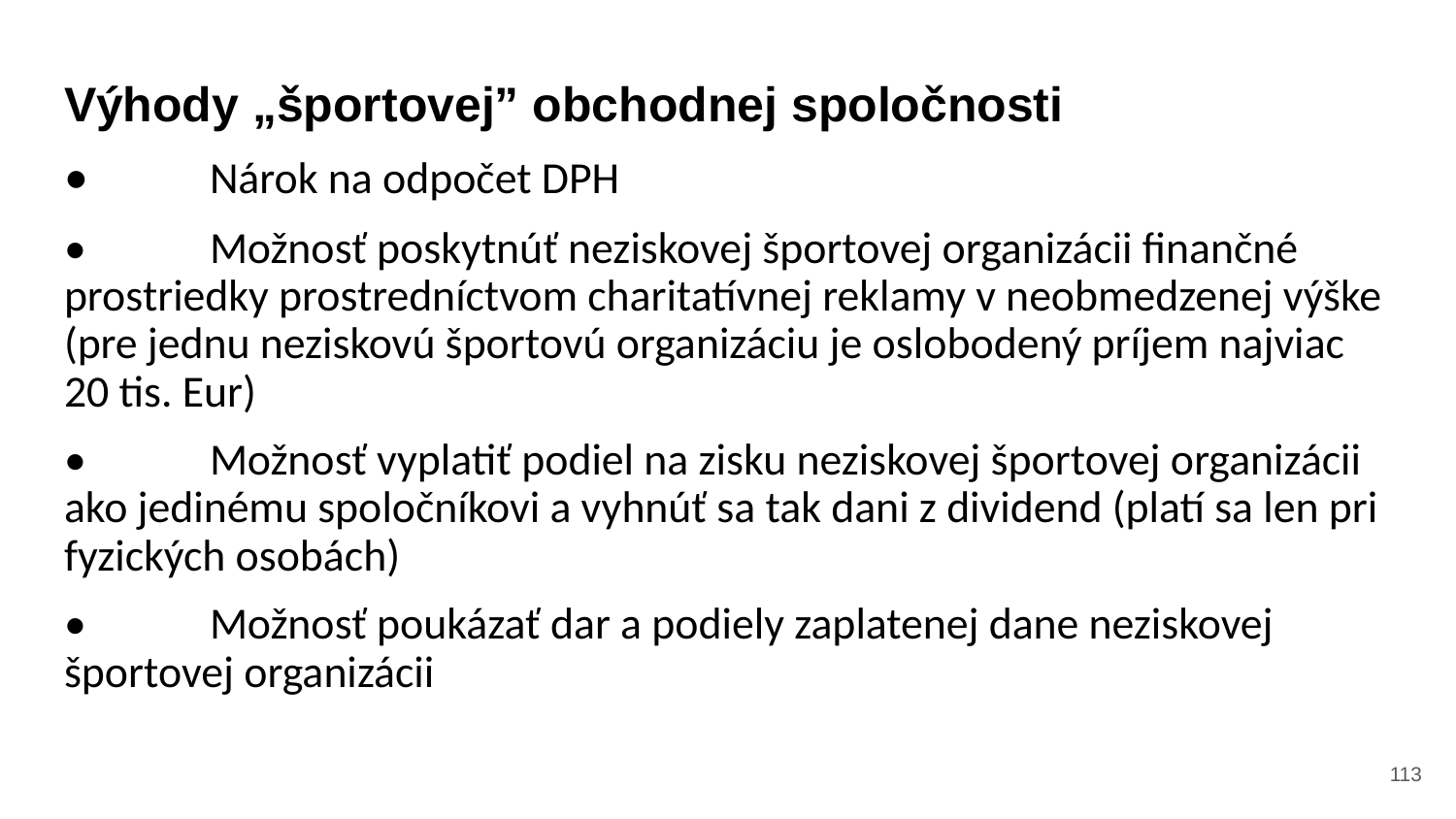

# Výhody „športovej” obchodnej spoločnosti
•	Nárok na odpočet DPH
•	Možnosť poskytnúť neziskovej športovej organizácii finančné prostriedky prostredníctvom charitatívnej reklamy v neobmedzenej výške (pre jednu neziskovú športovú organizáciu je oslobodený príjem najviac  20 tis. Eur)
•	Možnosť vyplatiť podiel na zisku neziskovej športovej organizácii ako jedinému spoločníkovi a vyhnúť sa tak dani z dividend (platí sa len pri fyzických osobách)
•	Možnosť poukázať dar a podiely zaplatenej dane neziskovej športovej organizácii
113